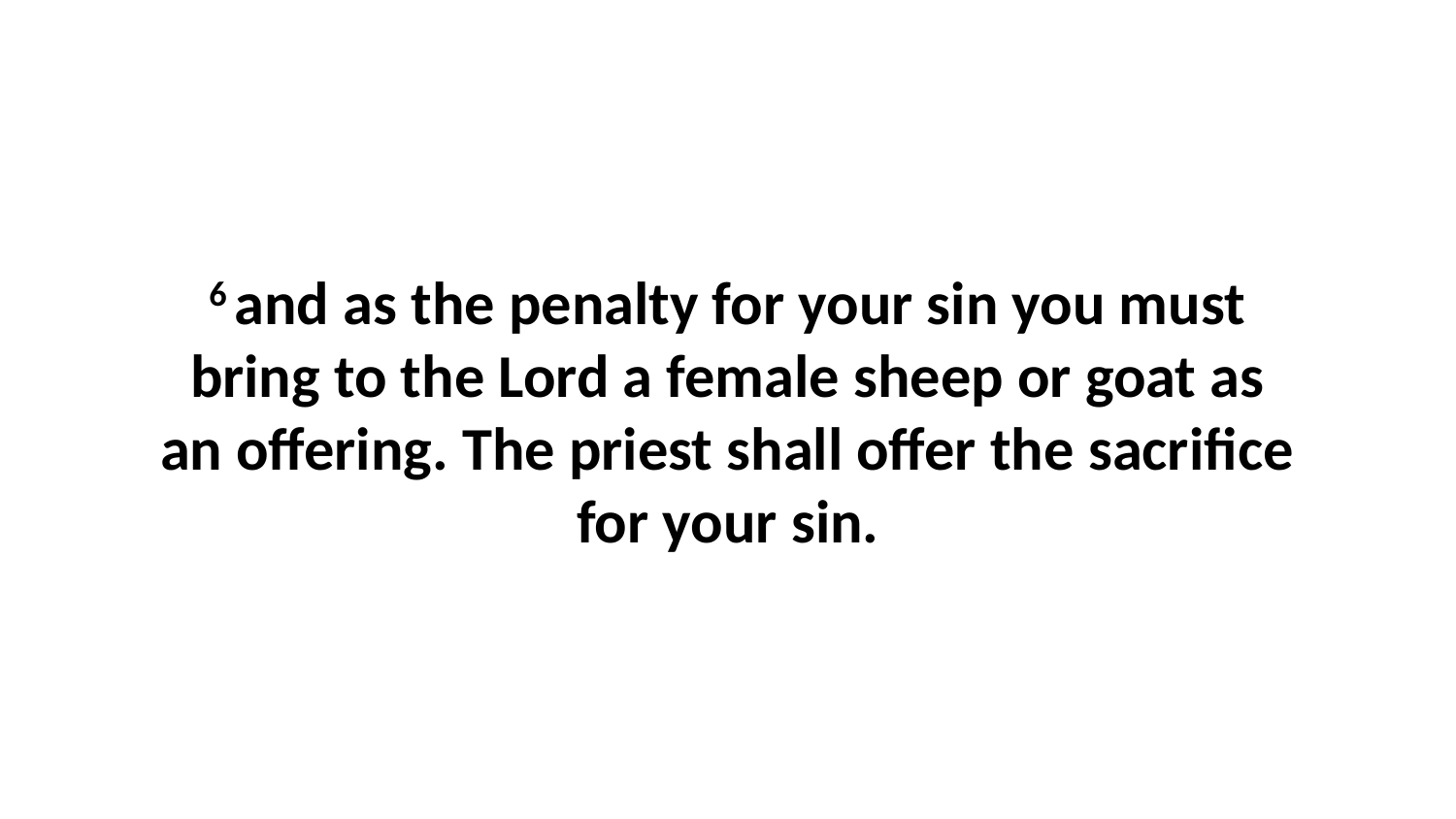

6 and as the penalty for your sin you must bring to the Lord a female sheep or goat as an offering. The priest shall offer the sacrifice for your sin.